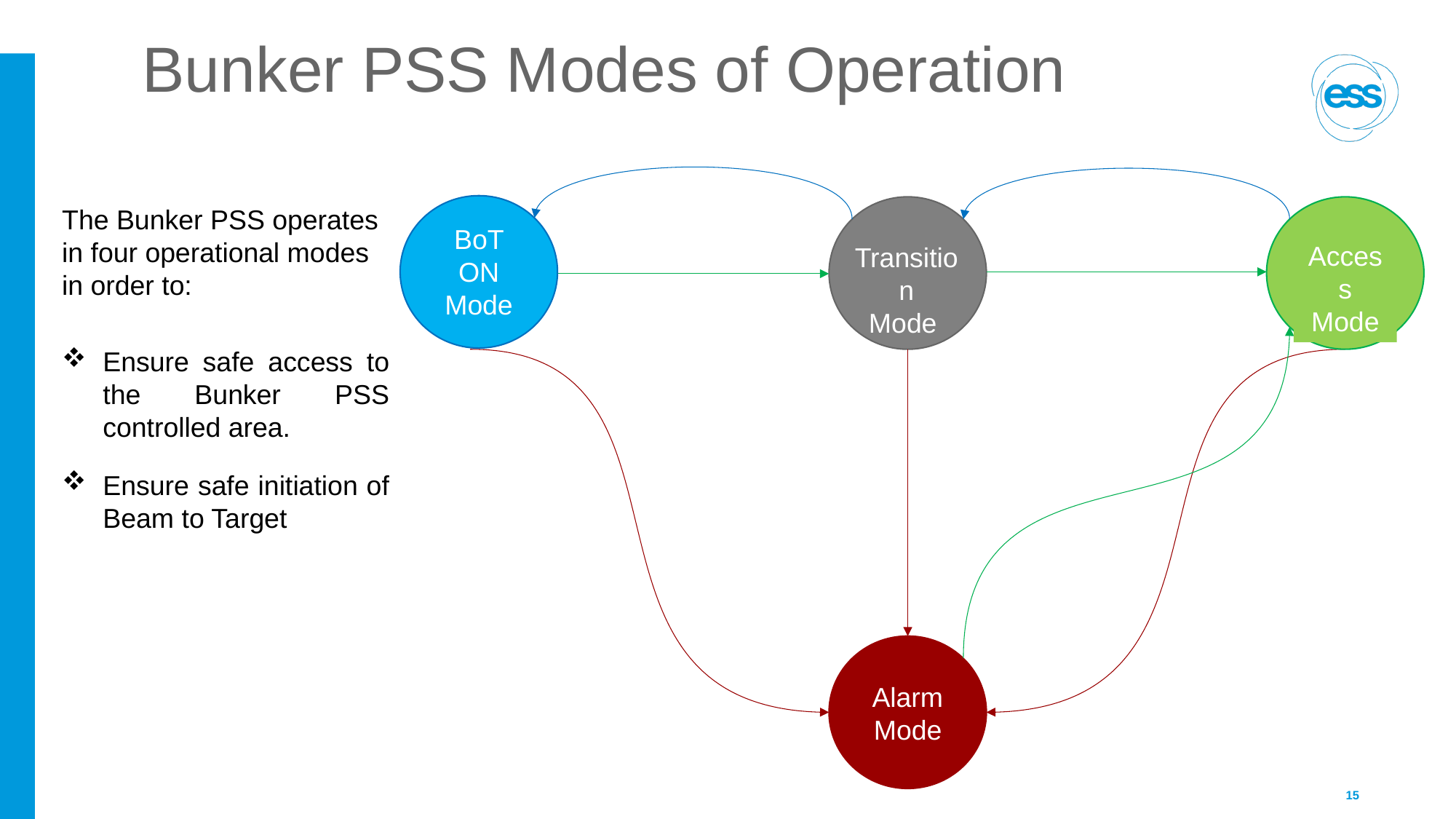

# Bunker PSS Modes of Operation

BoT ON Mode
The Bunker PSS operates in four operational modes in order to:

Ensure safe access to the Bunker PSS controlled area.

Ensure safe initiation of Beam to Target

Transition
Mode

Access
Mode

Alarm Mode
15